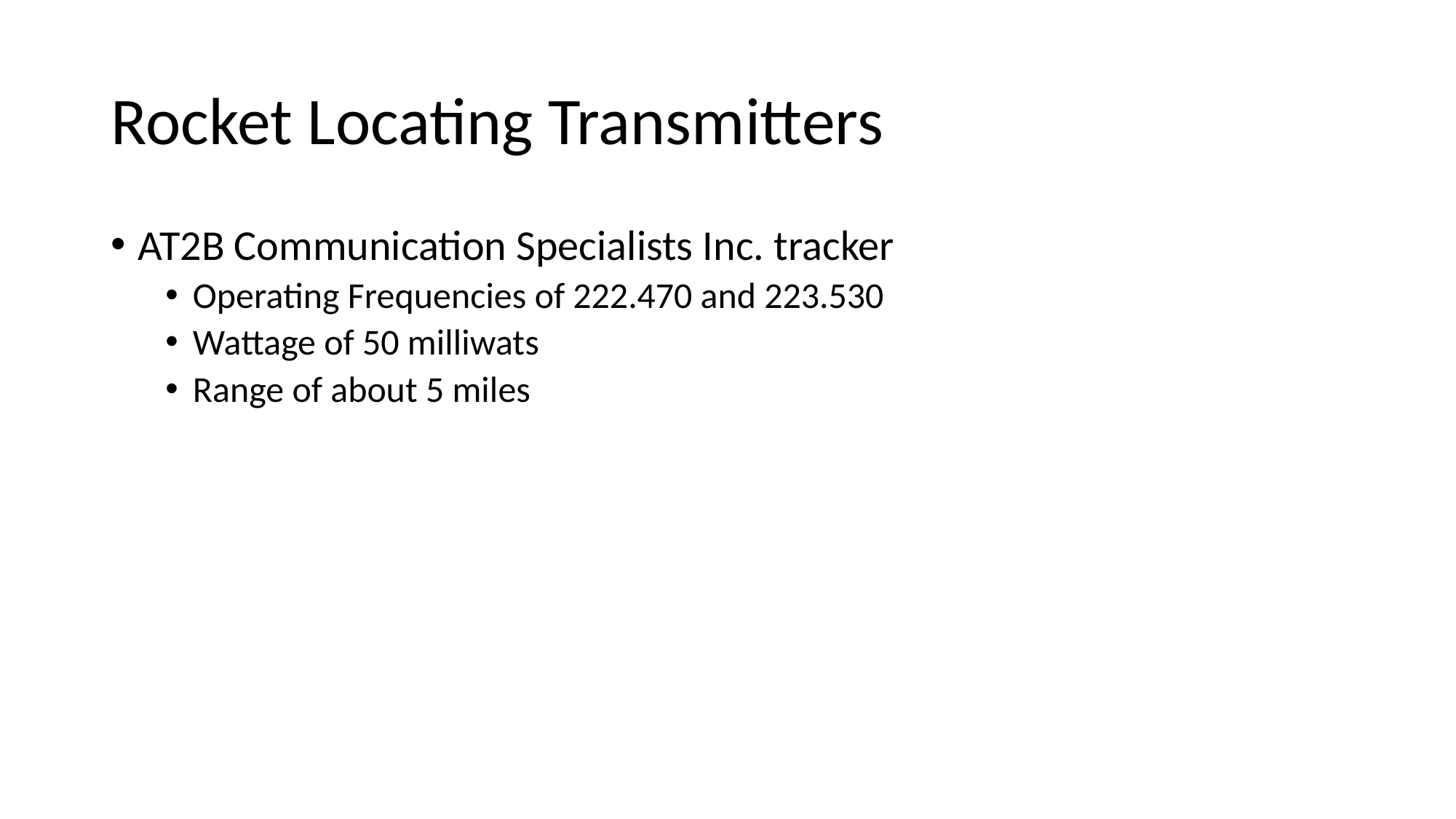

# Rocket Locating Transmitters
AT2B Communication Specialists Inc. tracker
Operating Frequencies of 222.470 and 223.530
Wattage of 50 milliwats
Range of about 5 miles